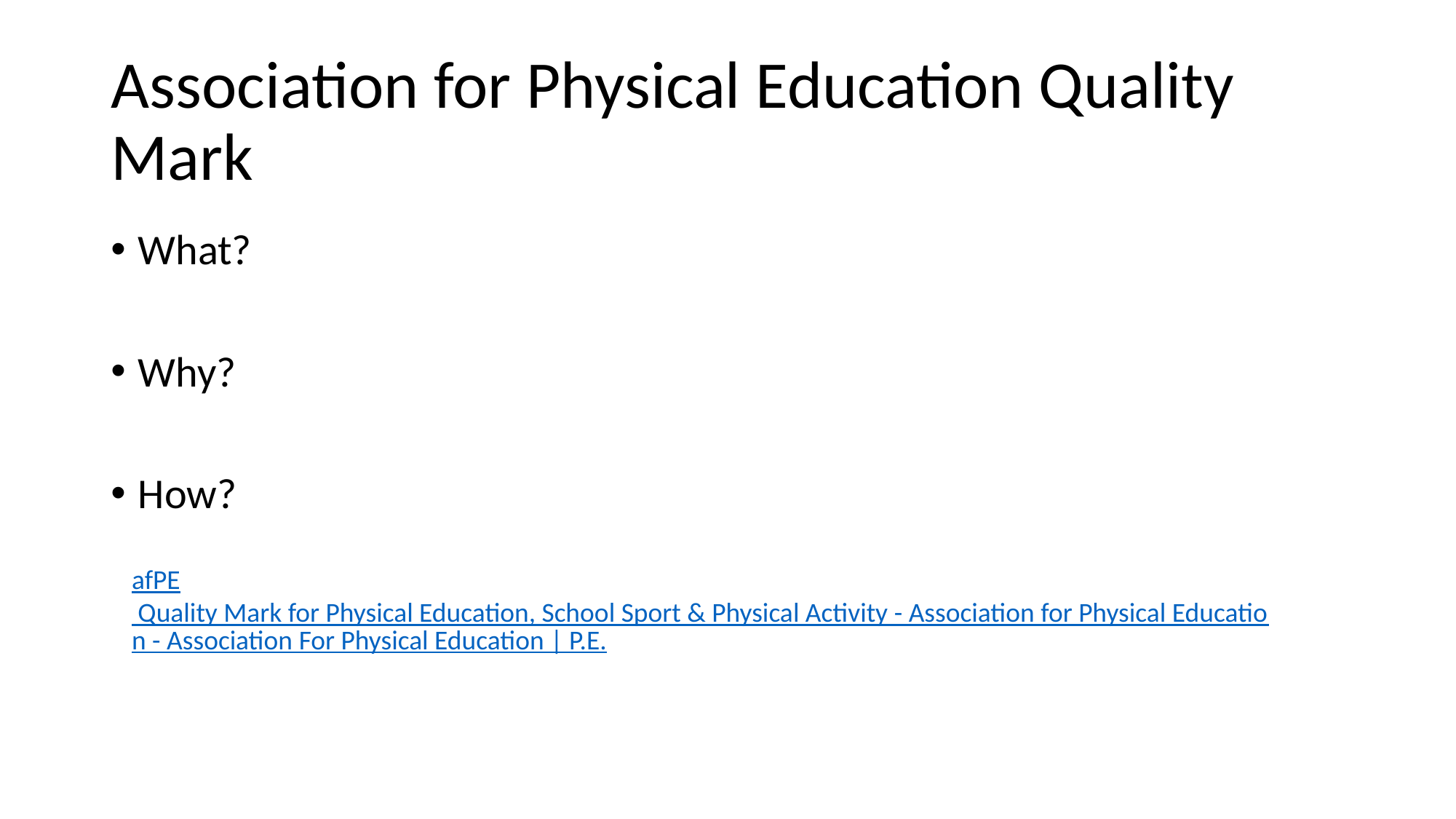

# Association for Physical Education Quality Mark
What?

Why?

How?
afPE Quality Mark for Physical Education, School Sport & Physical Activity - Association for Physical Education - Association For Physical Education | P.E.